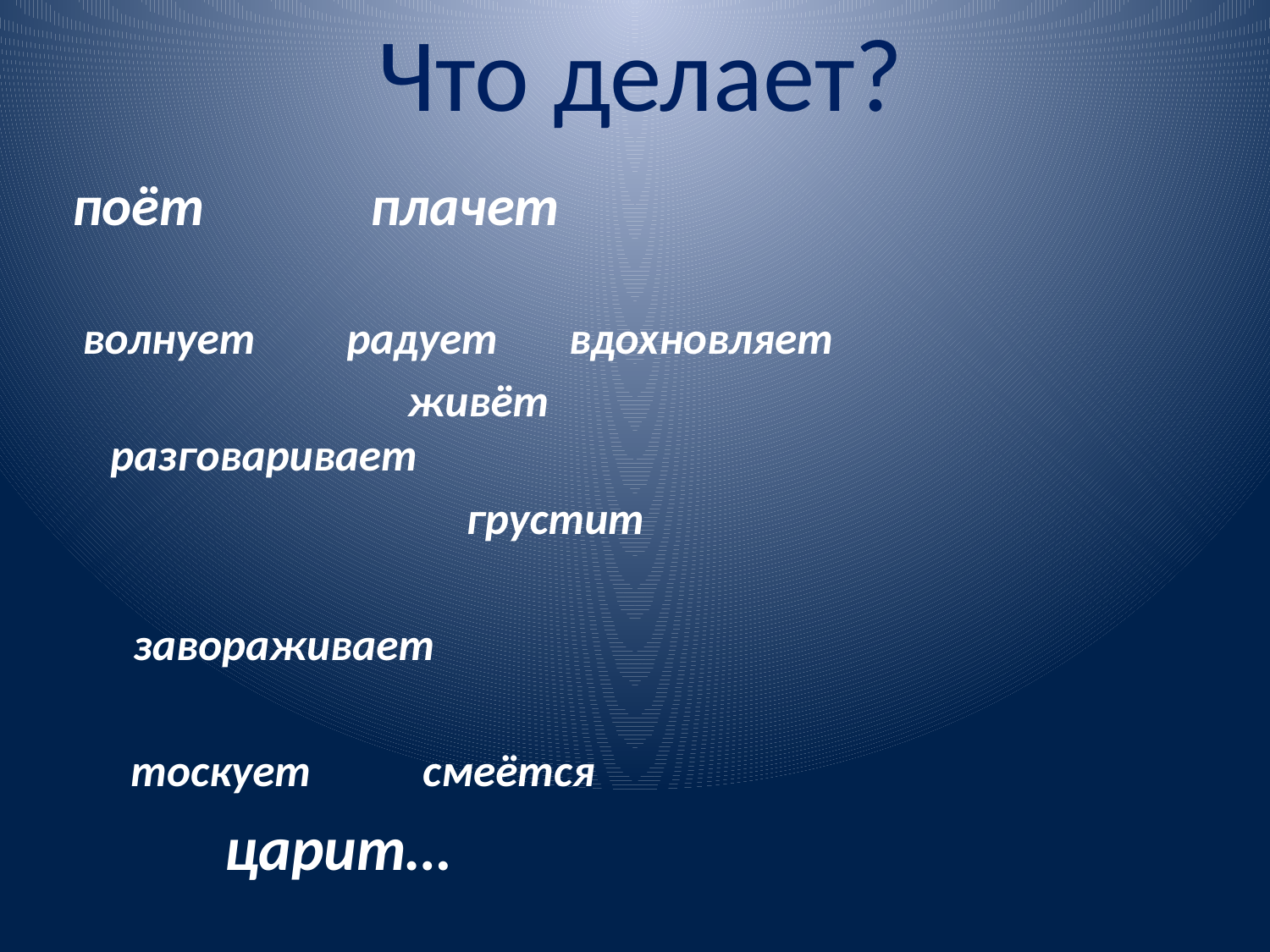

# Что делает?

поёт             плачет

 волнует         радует       вдохновляет
                                 живёт                                                 разговаривает
  	                                   грустит

      завораживает

	  тоскует           смеётся
               царит…